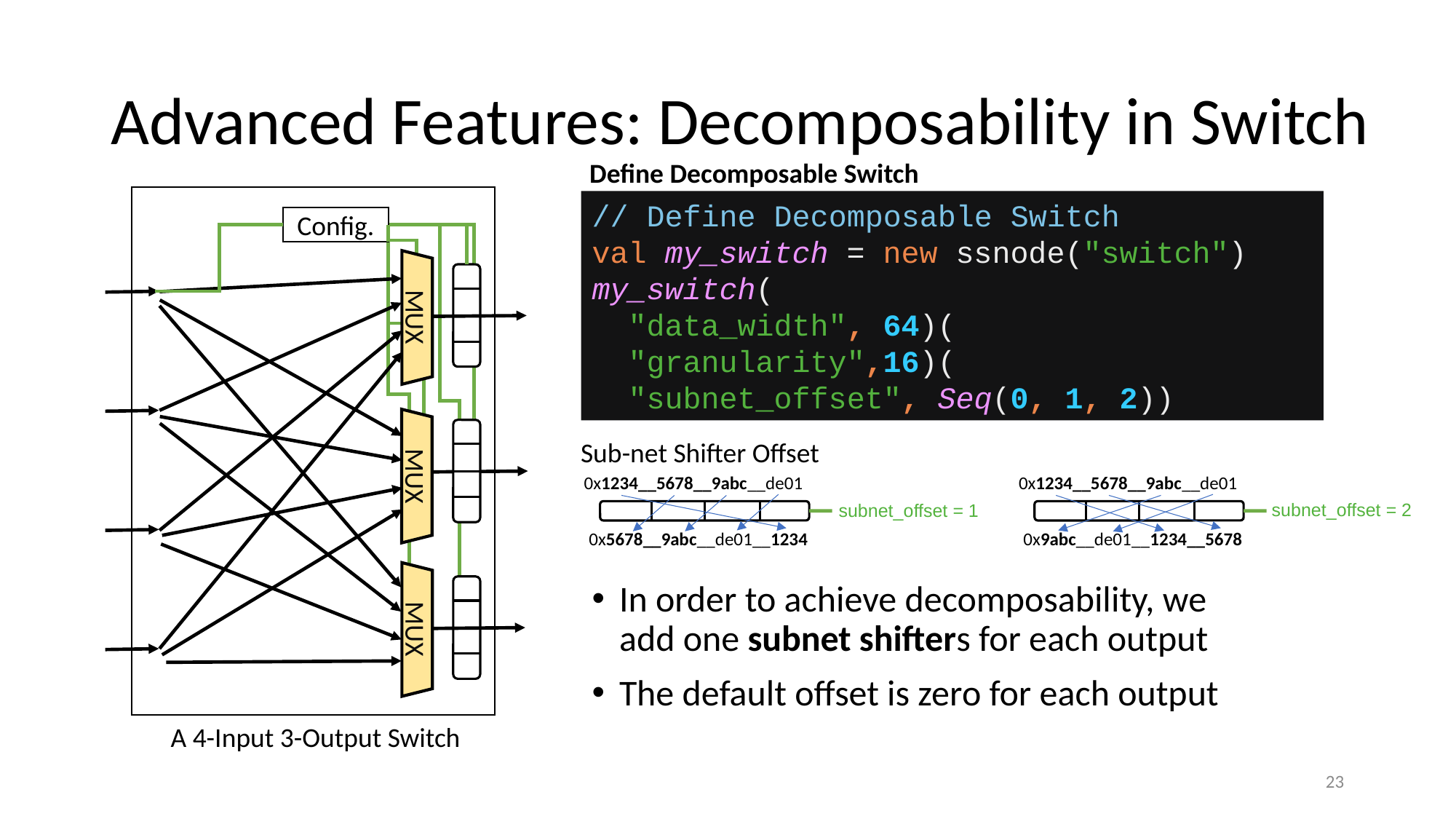

# Advanced Features: Decomposability in Switch
Define Decomposable Switch

Config.

// Define Decomposable Switch
val my_switch = new ssnode("switch")
my_switch(
  "data_width", 64)(
  "granularity",16)(
  "subnet_offset", Seq(0, 1, 2))
MUX

Sub-net Shifter Offset
MUX
0x1234__5678__9abc__de01
0x1234__5678__9abc__de01
subnet_offset = 2
subnet_offset = 1
0x9abc__de01__1234__5678
0x5678__9abc__de01__1234
In order to achieve decomposability, we add one subnet shifters for each output
The default offset is zero for each output
MUX
A 4-Input 3-Output Switch
23